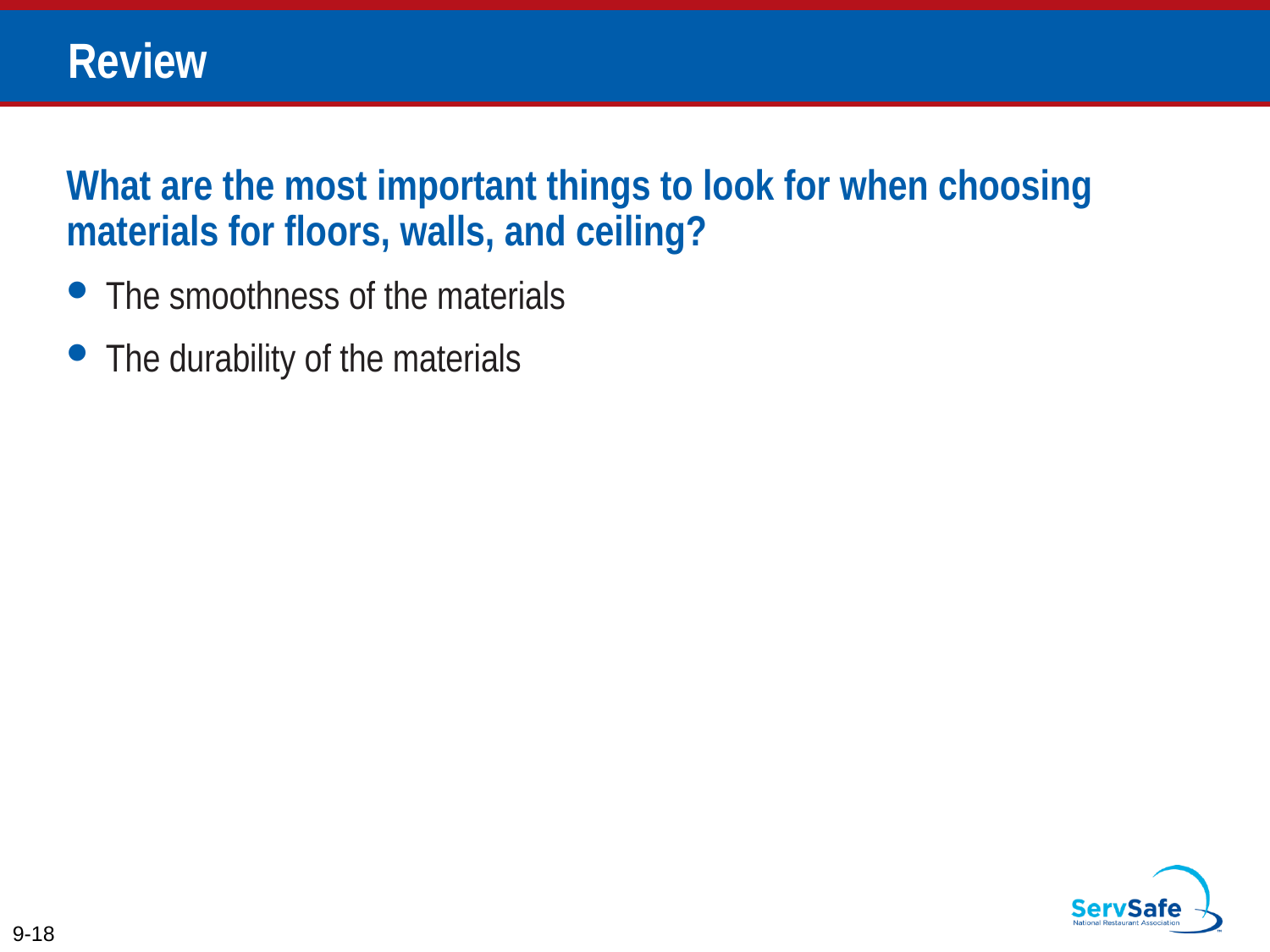

# Review
What are the most important things to look for when choosing materials for floors, walls, and ceiling?
The smoothness of the materials
The durability of the materials
9-18